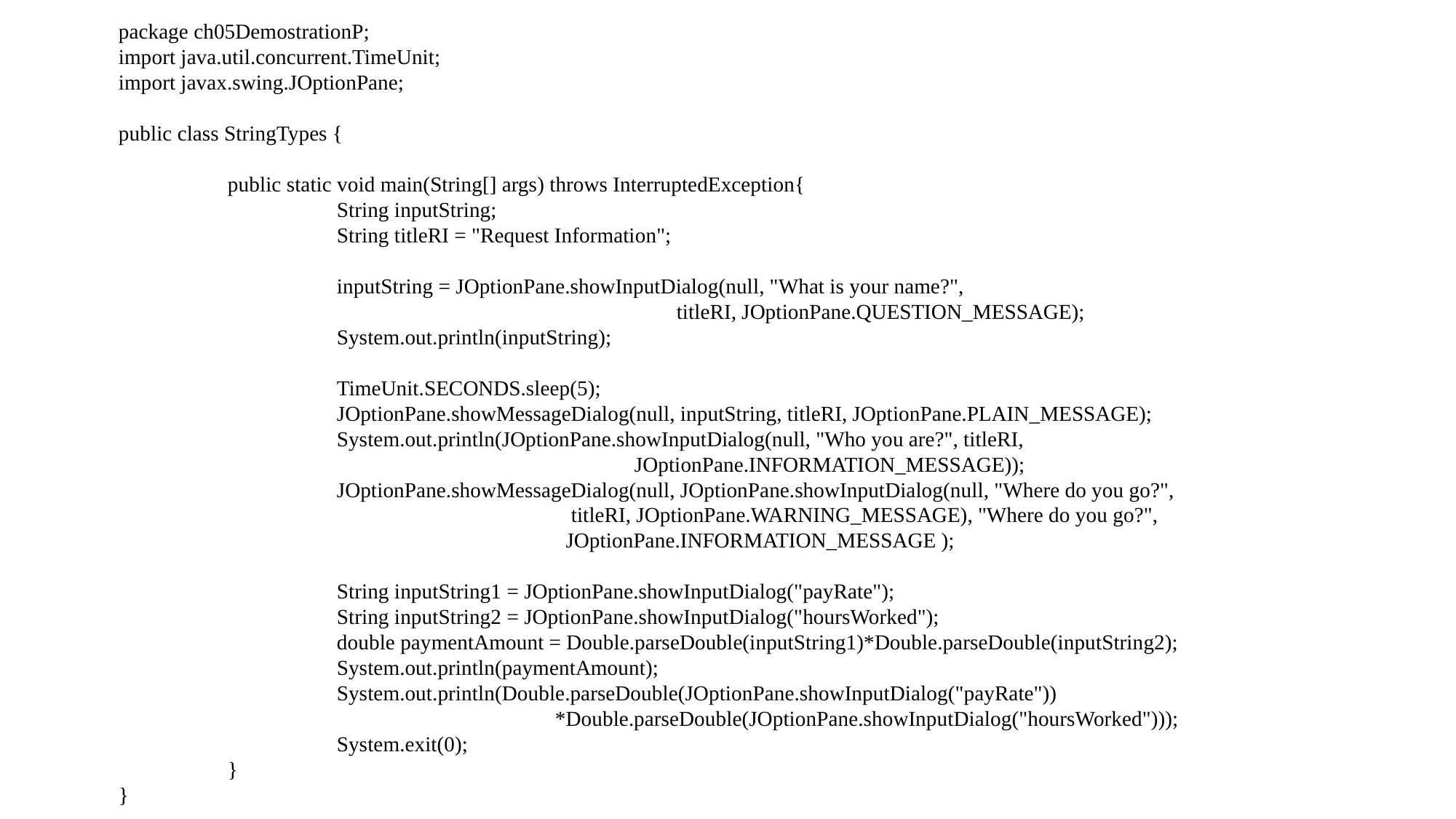

package ch05DemostrationP;
import java.util.concurrent.TimeUnit;
import javax.swing.JOptionPane;

public class StringTypes {

	public static void main(String[] args) throws InterruptedException{
		String inputString;
		String titleRI = "Request Information";

		inputString = JOptionPane.showInputDialog(null, "What is your name?",
				                       titleRI, JOptionPane.QUESTION_MESSAGE);
		System.out.println(inputString);

		TimeUnit.SECONDS.sleep(5);
		JOptionPane.showMessageDialog(null, inputString, titleRI, JOptionPane.PLAIN_MESSAGE);
		System.out.println(JOptionPane.showInputDialog(null, "Who you are?", titleRI,
				               JOptionPane.INFORMATION_MESSAGE));
		JOptionPane.showMessageDialog(null, JOptionPane.showInputDialog(null, "Where do you go?",
				   titleRI, JOptionPane.WARNING_MESSAGE), "Where do you go?",
				  JOptionPane.INFORMATION_MESSAGE );

		String inputString1 = JOptionPane.showInputDialog("payRate");
		String inputString2 = JOptionPane.showInputDialog("hoursWorked");
		double paymentAmount = Double.parseDouble(inputString1)*Double.parseDouble(inputString2);
		System.out.println(paymentAmount);
		System.out.println(Double.parseDouble(JOptionPane.showInputDialog("payRate"))
				*Double.parseDouble(JOptionPane.showInputDialog("hoursWorked")));
		System.exit(0);
	}
}